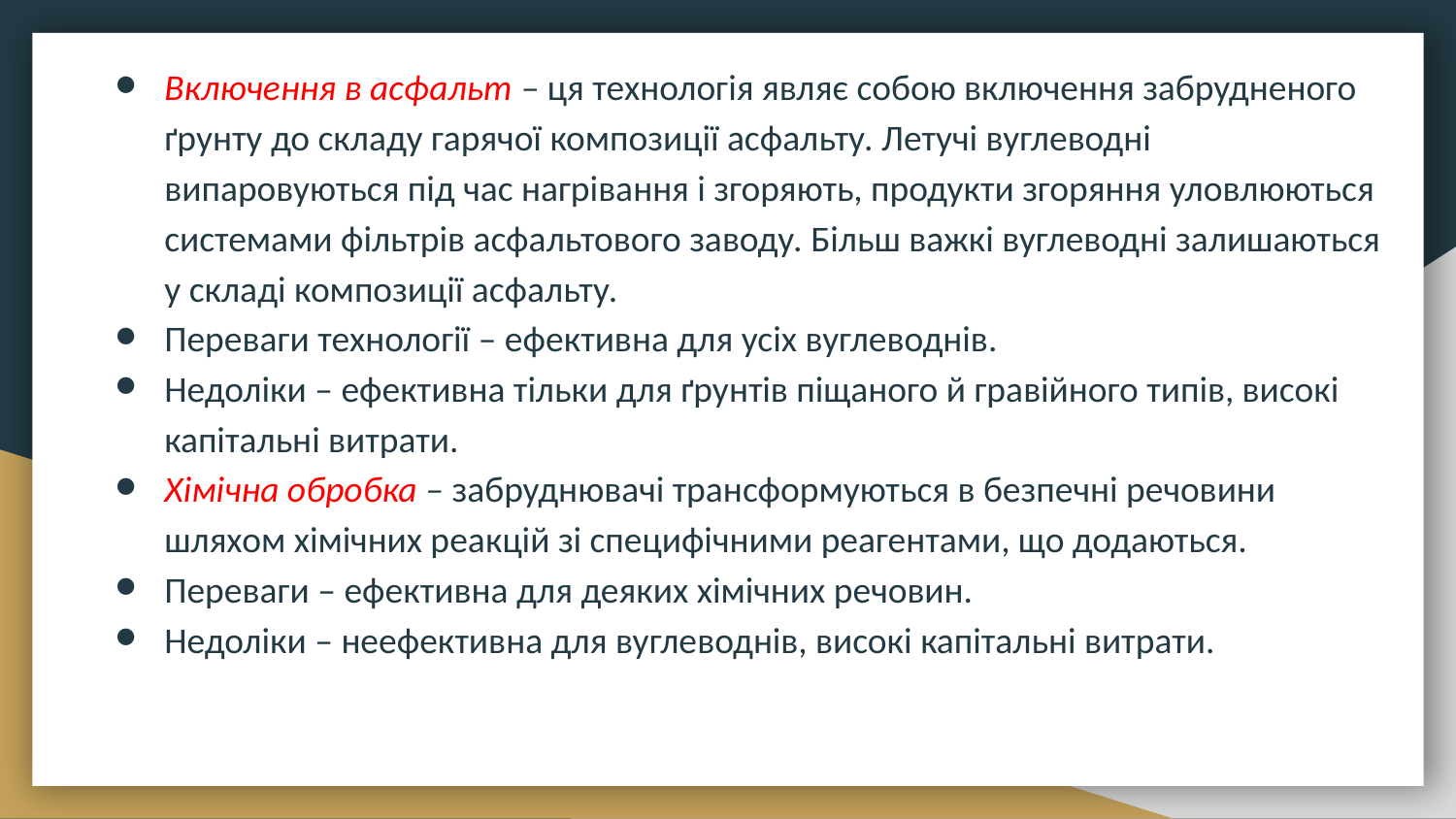

Включення в асфальт – ця технологія являє собою включення забрудненого ґрунту до складу гарячої композиції асфальту. Летучі вуглеводні випаровуються під час нагрівання і згоряють, продукти згоряння уловлюються системами фільтрів асфальтового заводу. Більш важкі вуглеводні залишаються у складі композиції асфальту.
Переваги технології – ефективна для усіх вуглеводнів.
Недоліки – ефективна тільки для ґрунтів піщаного й гравійного типів, високі капітальні витрати.
Хімічна обробка – забруднювачі трансформуються в безпечні речовини шляхом хімічних реакцій зі специфічними реагентами, що додаються.
Переваги – ефективна для деяких хімічних речовин.
Недоліки – неефективна для вуглеводнів, високі капітальні витрати.